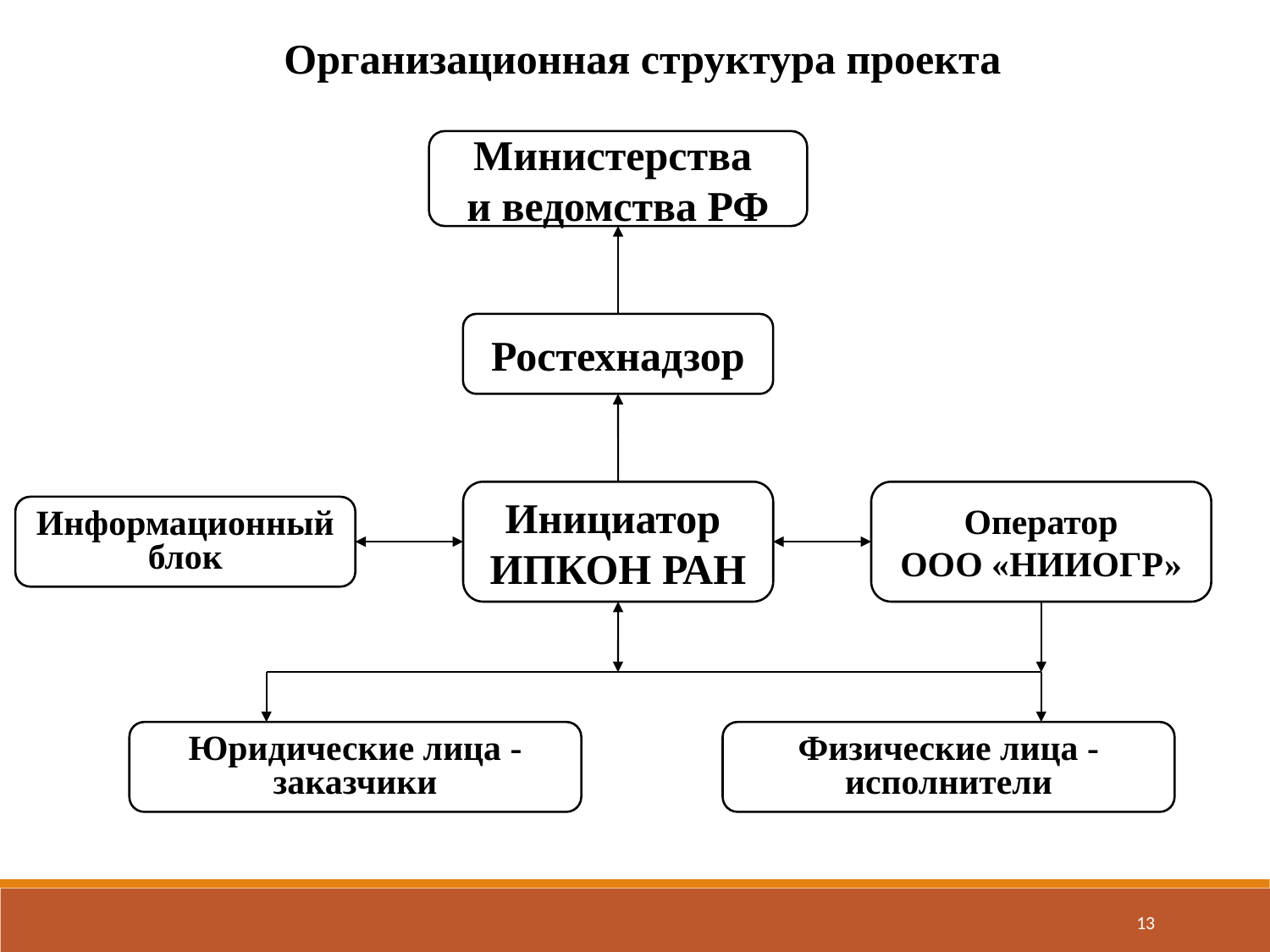

Организационная структура проекта
Министерства
и ведомства РФ
Ростехнадзор
Инициатор
ИПКОН РАН
Оператор
ООО «НИИОГР»
Информационный блок
Юридические лица - заказчики
Физические лица - исполнители
13